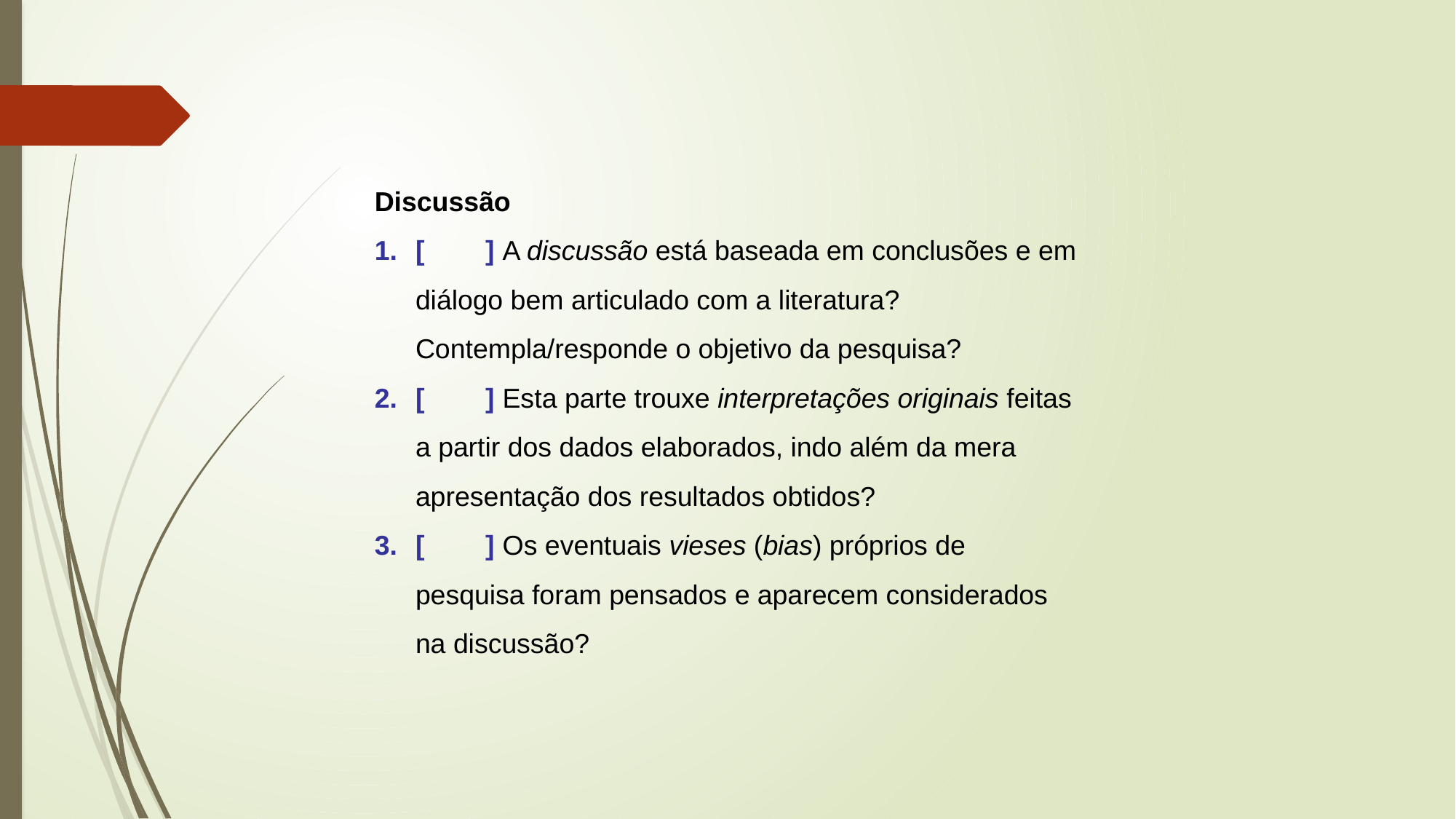

Discussão
[        ] A discussão está baseada em conclusões e em diálogo bem articulado com a literatura? Contempla/responde o objetivo da pesquisa?
[        ] Esta parte trouxe interpretações originais feitas a partir dos dados elaborados, indo além da mera apresentação dos resultados obtidos?
[        ] Os eventuais vieses (bias) próprios de pesquisa foram pensados e aparecem considerados na discussão?